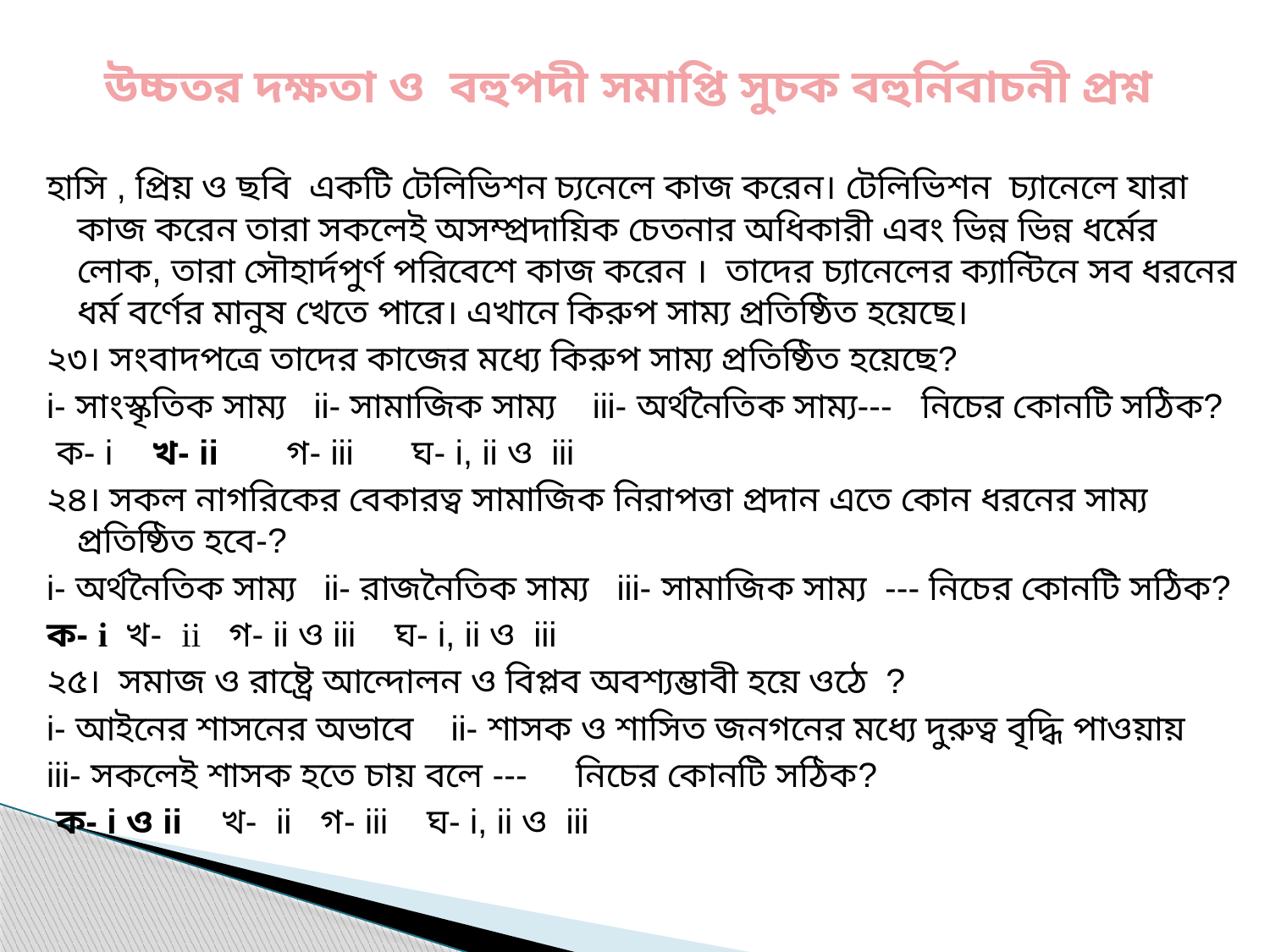

# উচ্চতর দক্ষতা ও  বহুপদী সমাপ্তি সুচক বহুর্নিবাচনী প্রশ্ন
হাসি , প্রিয় ও ছবি  একটি টেলিভিশন চ্যনেলে কাজ করেন। টেলিভিশন  চ্যানেলে যারা কাজ করেন তারা সকলেই অসম্প্রদায়িক চেতনার অধিকারী এবং ভিন্ন ভিন্ন ধর্মের লোক, তারা সৌহার্দপুর্ণ পরিবেশে কাজ করেন ।  তাদের চ্যানেলের ক্যান্টিনে সব ধরনের ধর্ম বর্ণের মানুষ খেতে পারে। এখানে কিরুপ সাম্য প্রতিষ্ঠিত হয়েছে।
২৩। সংবাদপত্রে তাদের কাজের মধ্যে কিরুপ সাম্য প্রতিষ্ঠিত হয়েছে?
i- সাংস্কৃতিক সাম্য   ii- সামাজিক সাম্য    iii- অর্থনৈতিক সাম্য---   নিচের কোনটি সঠিক?
 ক- i    খ- ii       গ- iii      ঘ- i, ii ও  iii
২৪। সকল নাগরিকের বেকারত্ব সামাজিক নিরাপত্তা প্রদান এতে কোন ধরনের সাম্য প্রতিষ্ঠিত হবে-?
i- অর্থনৈতিক সাম্য   ii- রাজনৈতিক সাম্য   iii- সামাজিক সাম্য  --- নিচের কোনটি সঠিক?
ক- i  খ-  ii   গ- ii ও iii    ঘ- i, ii ও  iii
২৫।  সমাজ ও রাষ্ট্রে আন্দোলন ও বিপ্লব অবশ্যম্ভাবী হয়ে ওঠে  ?
i- আইনের শাসনের অভাবে    ii- শাসক ও শাসিত জনগনের মধ্যে দুরুত্ব বৃদ্ধি পাওয়ায়
iii- সকলেই শাসক হতে চায় বলে ---     নিচের কোনটি সঠিক?
 ক- i ও ii    খ-  ii   গ- iii    ঘ- i, ii ও  iii